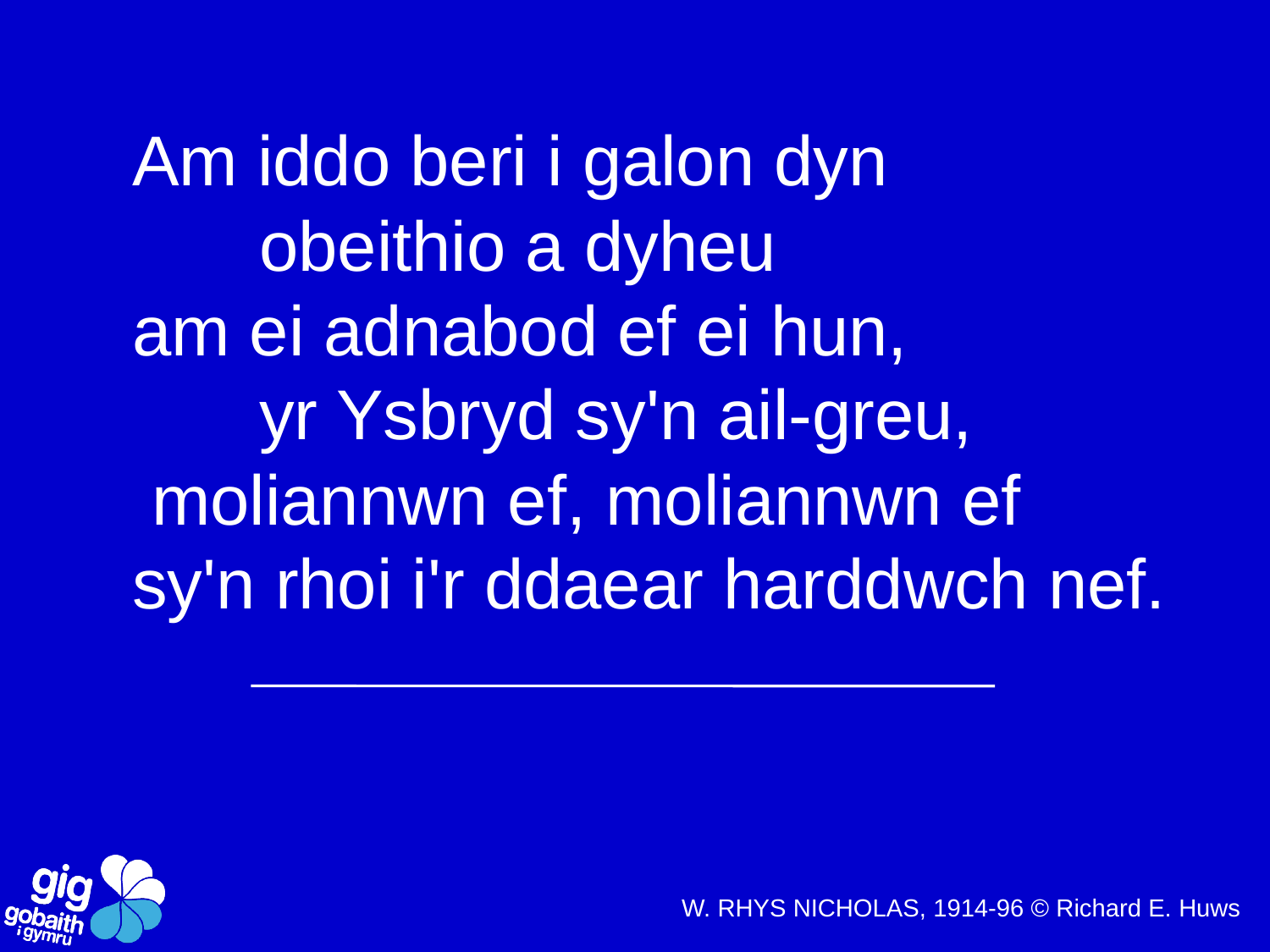

Am iddo beri i galon dyn
	obeithio a dyheu
am ei adnabod ef ei hun,
	yr Ysbryd sy'n ail-greu,
 moliannwn ef, moliannwn ef
sy'n rhoi i'r ddaear harddwch nef.
W. RHYS NICHOLAS, 1914-96 © Richard E. Huws